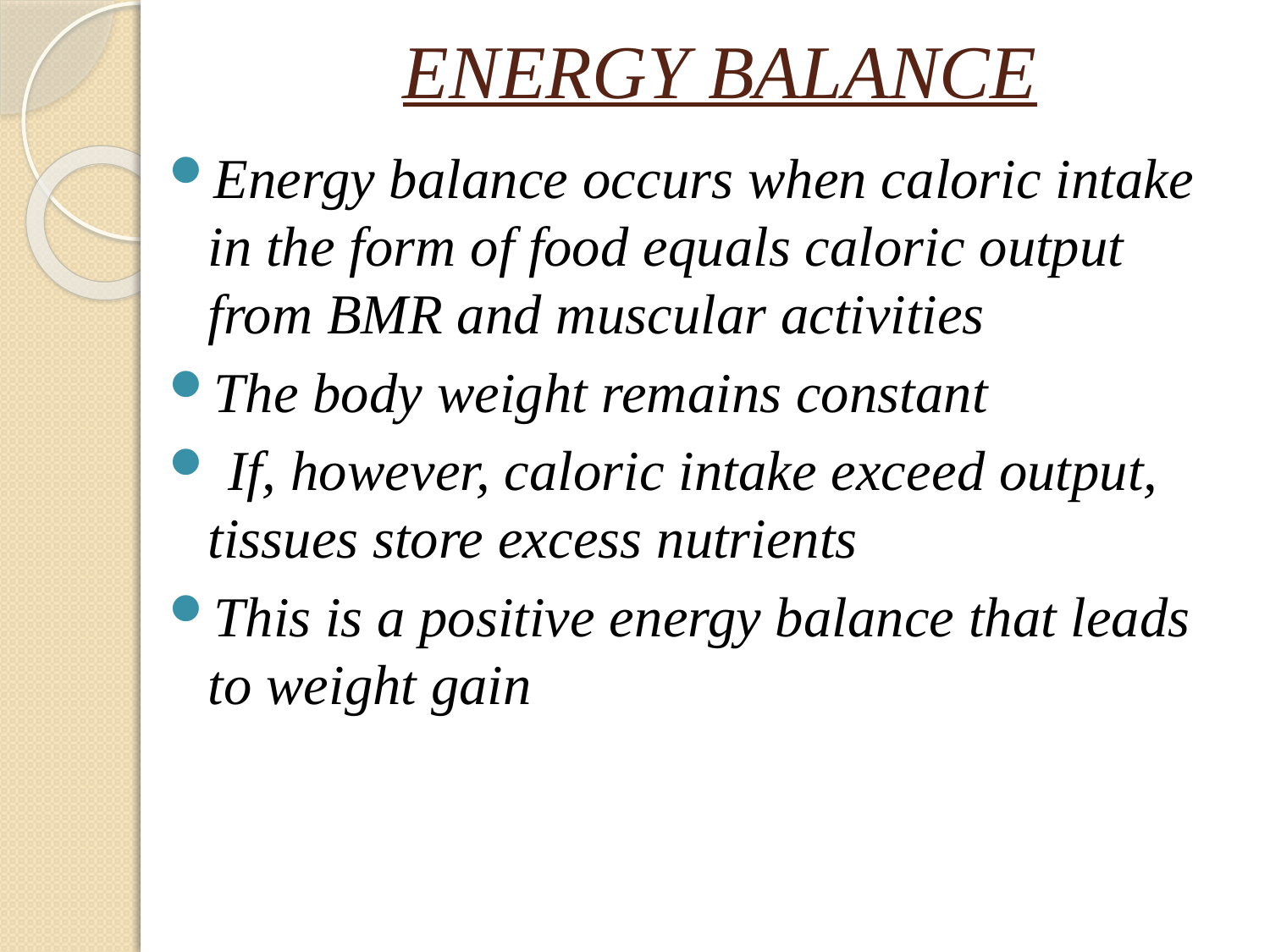

ENERGY BALANCE
Energy balance occurs when caloric intake in the form of food equals caloric output from BMR and muscular activities
The body weight remains constant
 If, however, caloric intake exceed output, tissues store excess nutrients
This is a positive energy balance that leads to weight gain